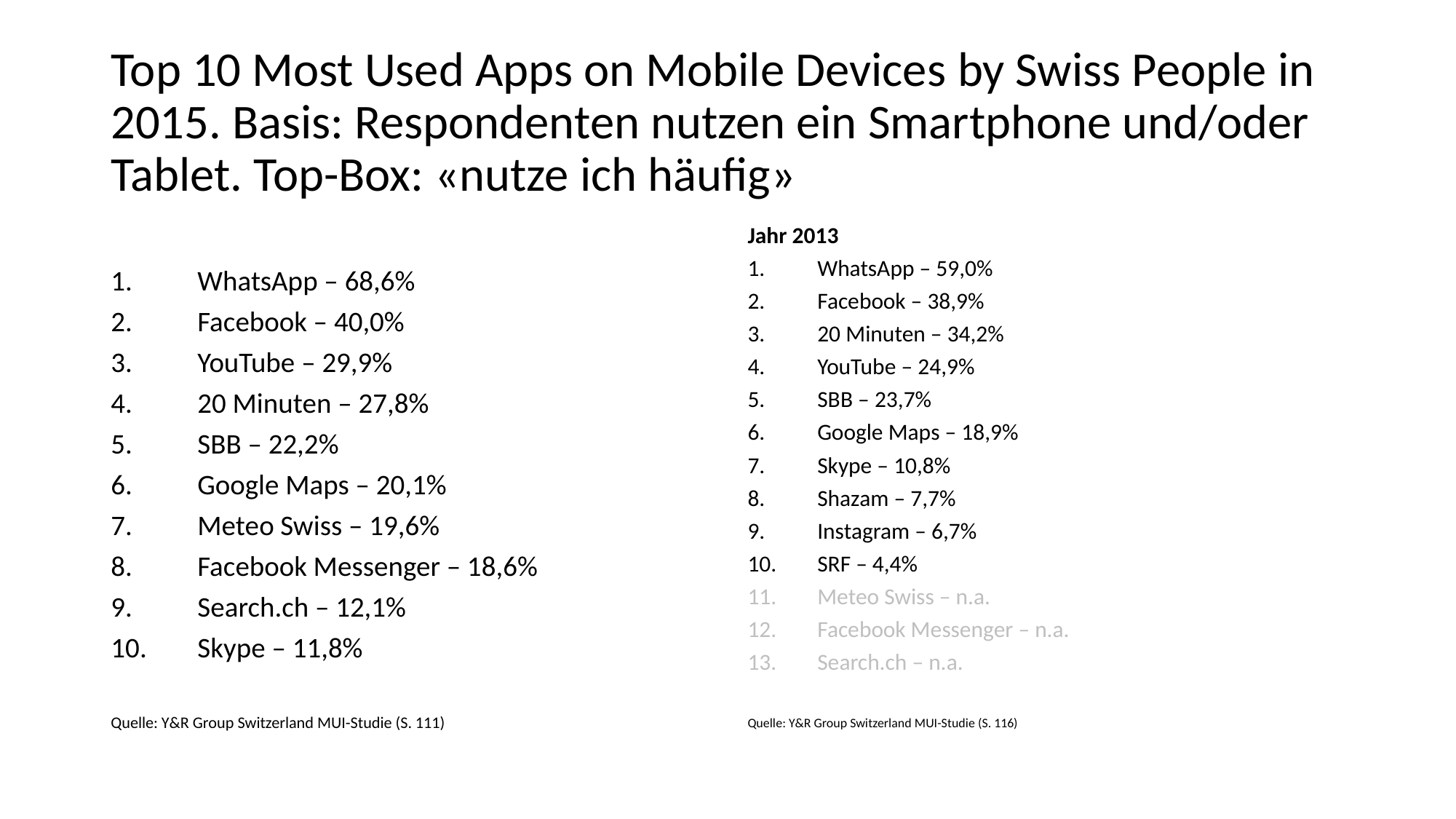

# Top 10 Most Used Apps on Mobile Devices by Swiss People in 2015. Basis: Respondenten nutzen ein Smartphone und/oder Tablet. Top-Box: «nutze ich häufig»
Jahr 2013
WhatsApp – 59,0%
Facebook – 38,9%
20 Minuten – 34,2%
YouTube – 24,9%
SBB – 23,7%
Google Maps – 18,9%
Skype – 10,8%
Shazam – 7,7%
Instagram – 6,7%
SRF – 4,4%
Meteo Swiss – n.a.
Facebook Messenger – n.a.
Search.ch – n.a.

Quelle: Y&R Group Switzerland MUI-Studie (S. 116)

WhatsApp – 68,6%
Facebook – 40,0%
YouTube – 29,9%
20 Minuten – 27,8%
SBB – 22,2%
Google Maps – 20,1%
Meteo Swiss – 19,6%
Facebook Messenger – 18,6%
Search.ch – 12,1%
Skype – 11,8%

Quelle: Y&R Group Switzerland MUI-Studie (S. 111)